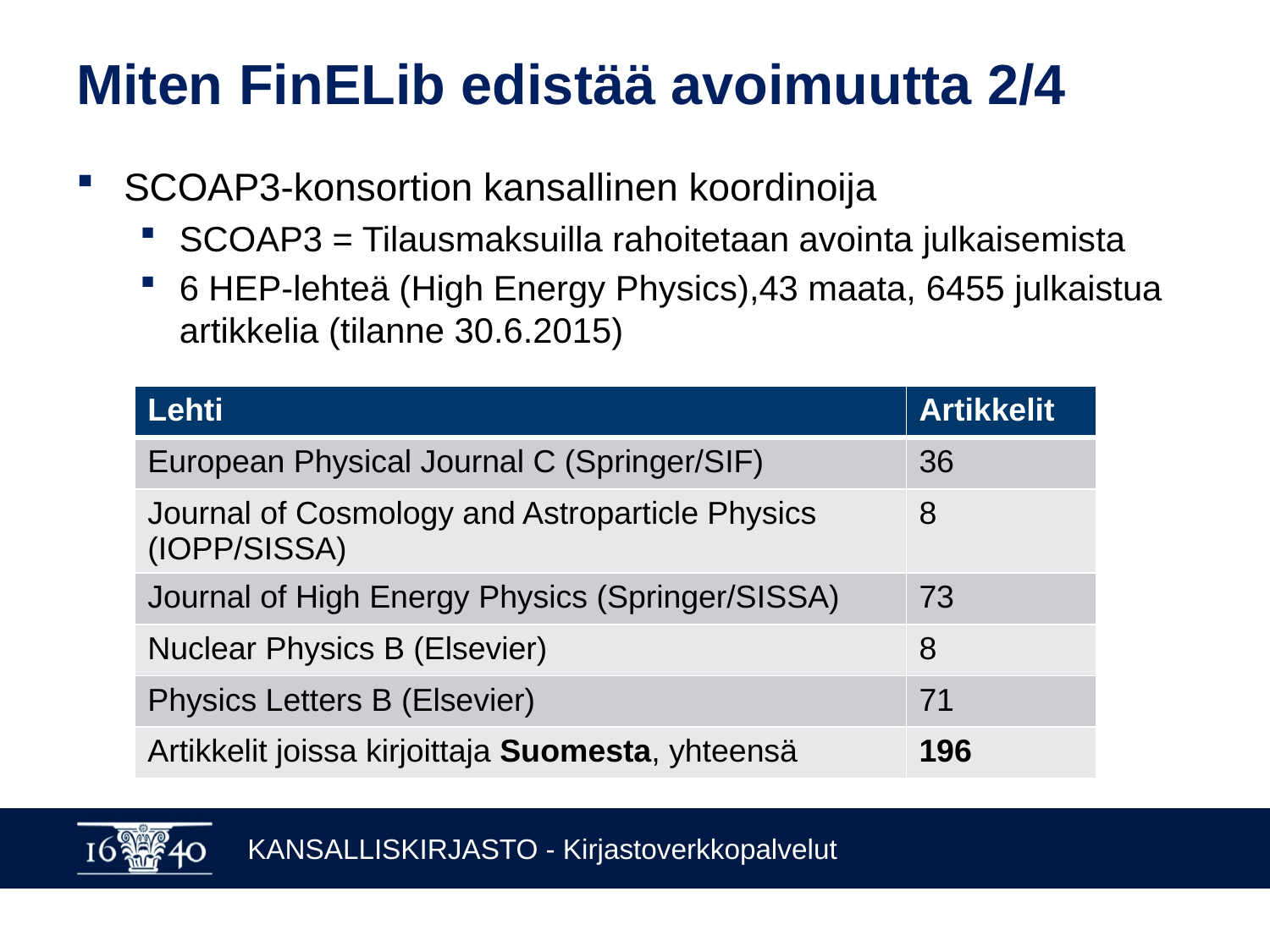

# Miten FinELib edistää avoimuutta 2/4
SCOAP3-konsortion kansallinen koordinoija
SCOAP3 = Tilausmaksuilla rahoitetaan avointa julkaisemista
6 HEP-lehteä (High Energy Physics),43 maata, 6455 julkaistua artikkelia (tilanne 30.6.2015)

| Lehti | Artikkelit |
| --- | --- |
| European Physical Journal C (Springer/SIF) | 36 |
| Journal of Cosmology and Astroparticle Physics (IOPP/SISSA) | 8 |
| Journal of High Energy Physics (Springer/SISSA) | 73 |
| Nuclear Physics B (Elsevier) | 8 |
| Physics Letters B (Elsevier) | 71 |
| Artikkelit joissa kirjoittaja Suomesta, yhteensä | 196 |